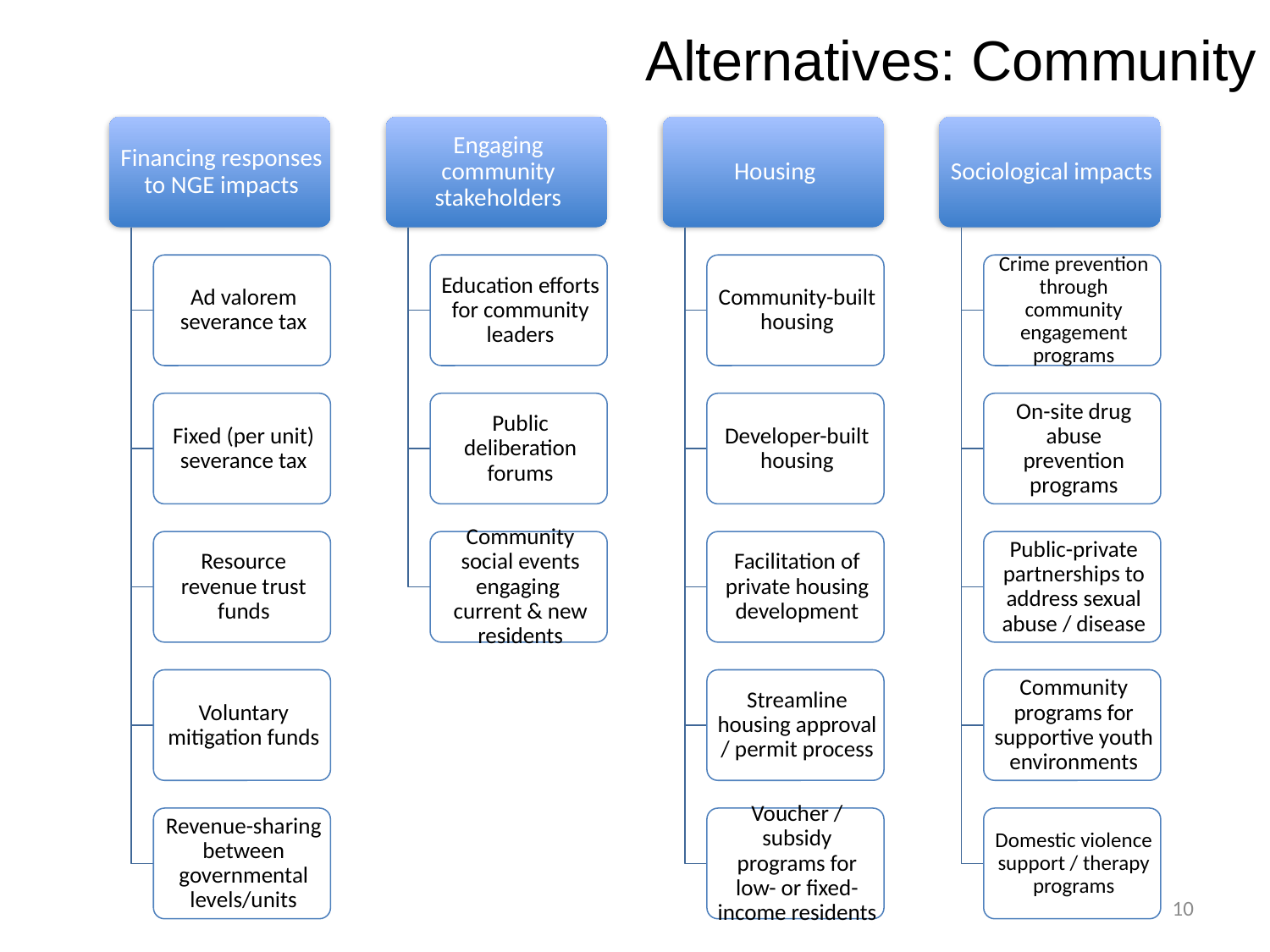

Alternatives: Community
Financing responses to NGE impacts
Ad valorem severance tax
Fixed (per unit) severance tax
Resource revenue trust funds
Voluntary mitigation funds
Revenue-sharing between governmental levels/units
Engaging community stakeholders
Education efforts for community leaders
Public deliberation forums
Community social events engaging  current & new residents
Housing
Community-built housing
Developer-built housing
Facilitation of private housing development
Streamline housing approval / permit process
Voucher / subsidy programs for low- or fixed-income residents
Sociological impacts
Crime prevention through community engagement programs
On-site drug abuse prevention programs
Public-private partnerships to address sexual abuse / disease
Community programs for supportive youth environments
Domestic violence support / therapy programs
10